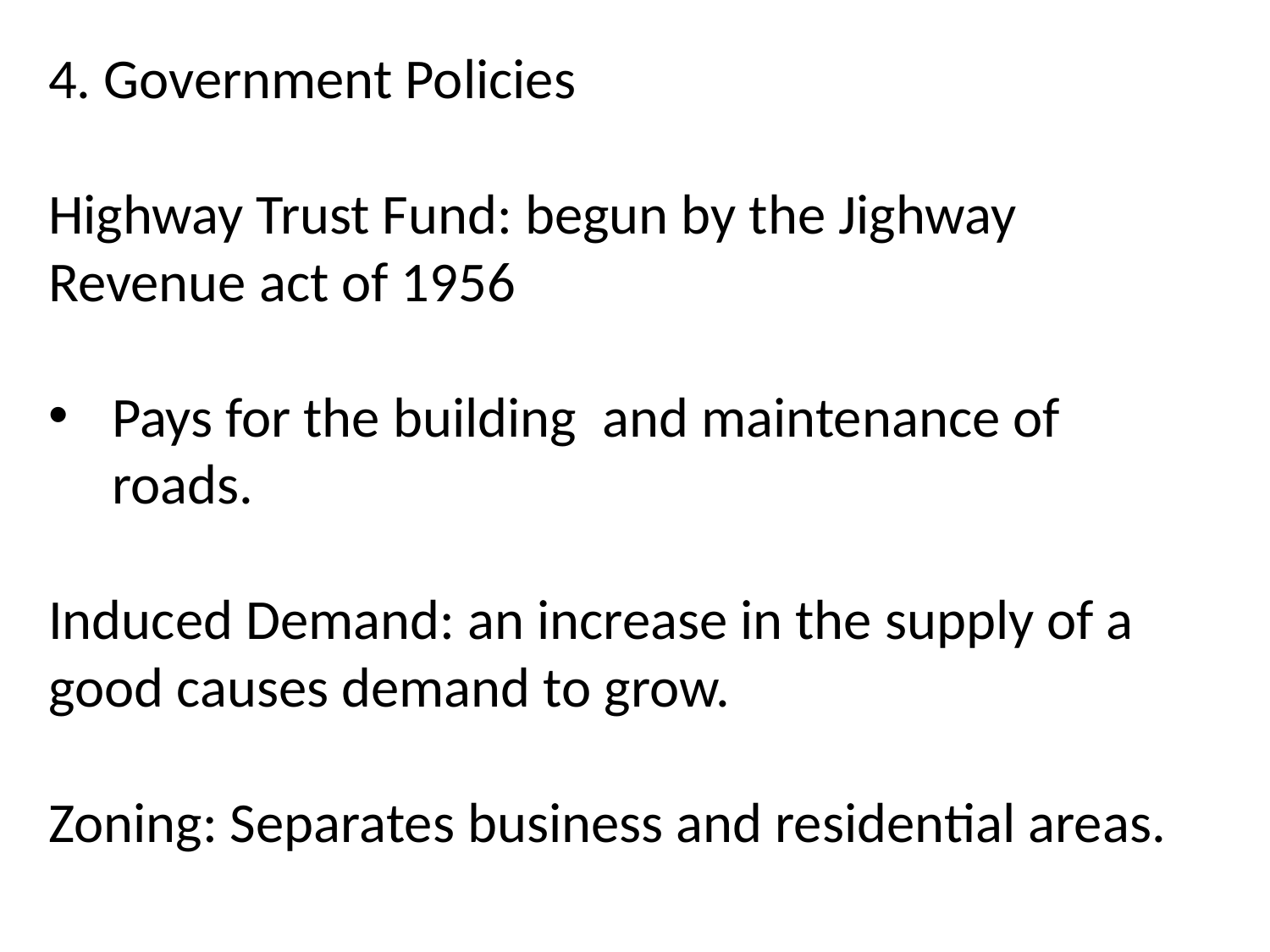

4. Government Policies

Highway Trust Fund: begun by the Jighway Revenue act of 1956

Pays for the building  and maintenance of roads.

Induced Demand: an increase in the supply of a good causes demand to grow.

Zoning: Separates business and residential areas.